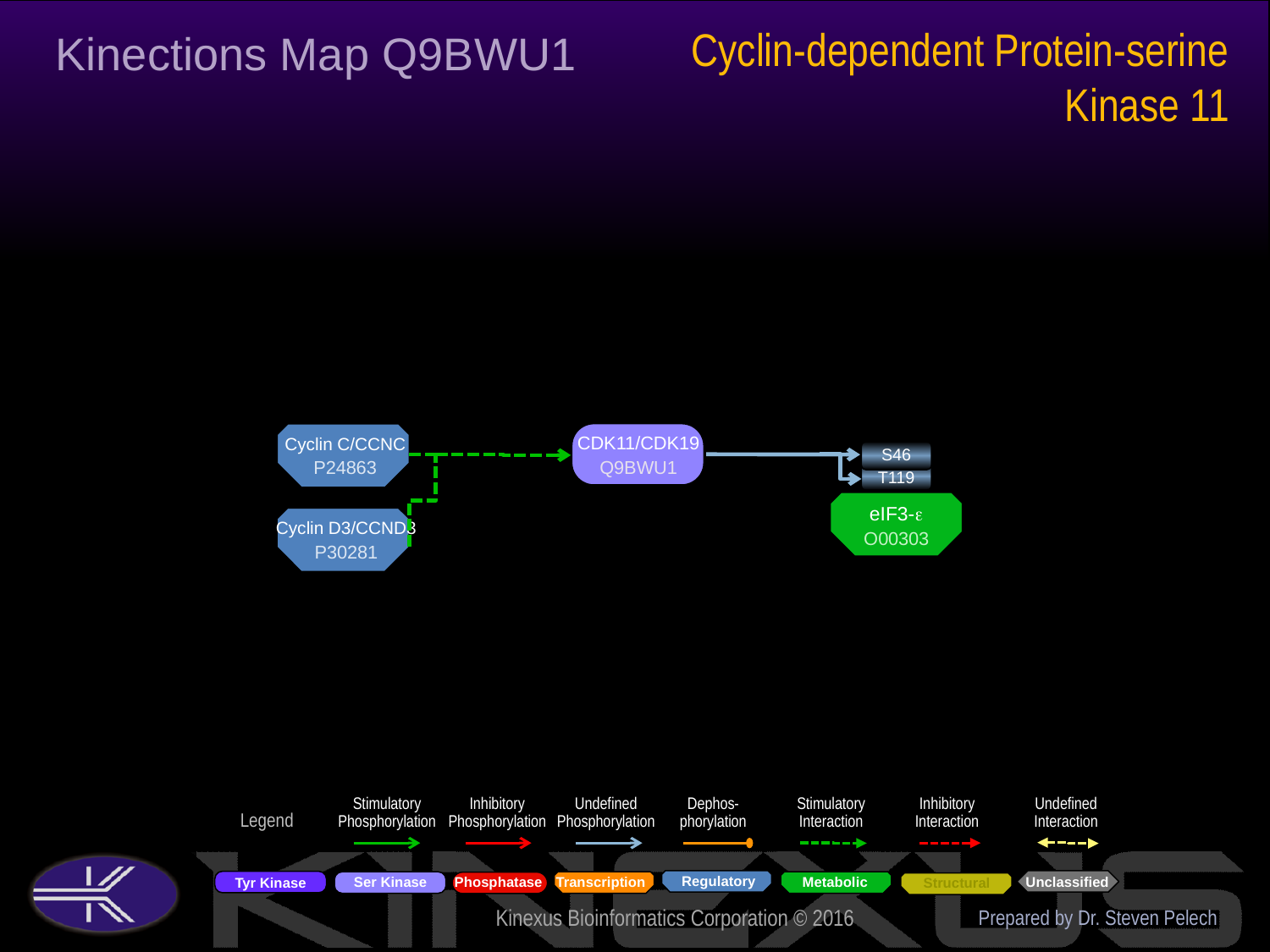

Cyclin-dependent Protein-serine Kinase 11
Kinections Map Q9BWU1
CDK11/CDK19
Q9BWU1

Cyclin C/CCNC
P24863
S46

T119

eIF3-ε
O00303

Cyclin D3/CCND3
P30281